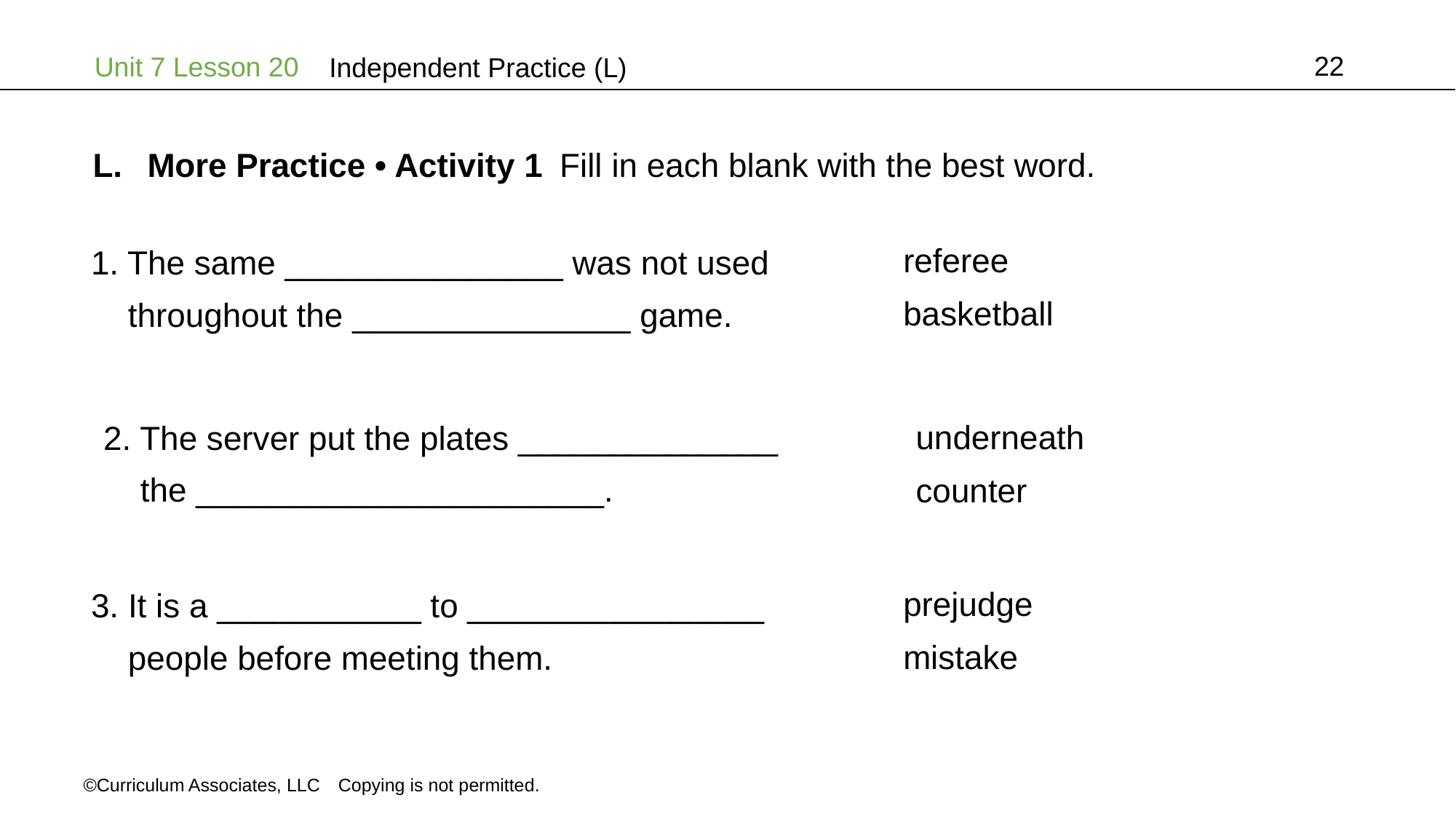

22
Independent Practice (L)
More Practice • Activity 1 Fill in each blank with the best word.

1. The same _______________ was not used
    throughout the _______________ game.
referee
basketball
2. The server put the plates ______________
    the ______________________.
underneath
counter
3. It is a ___________ to ________________
    people before meeting them.
prejudge
mistake